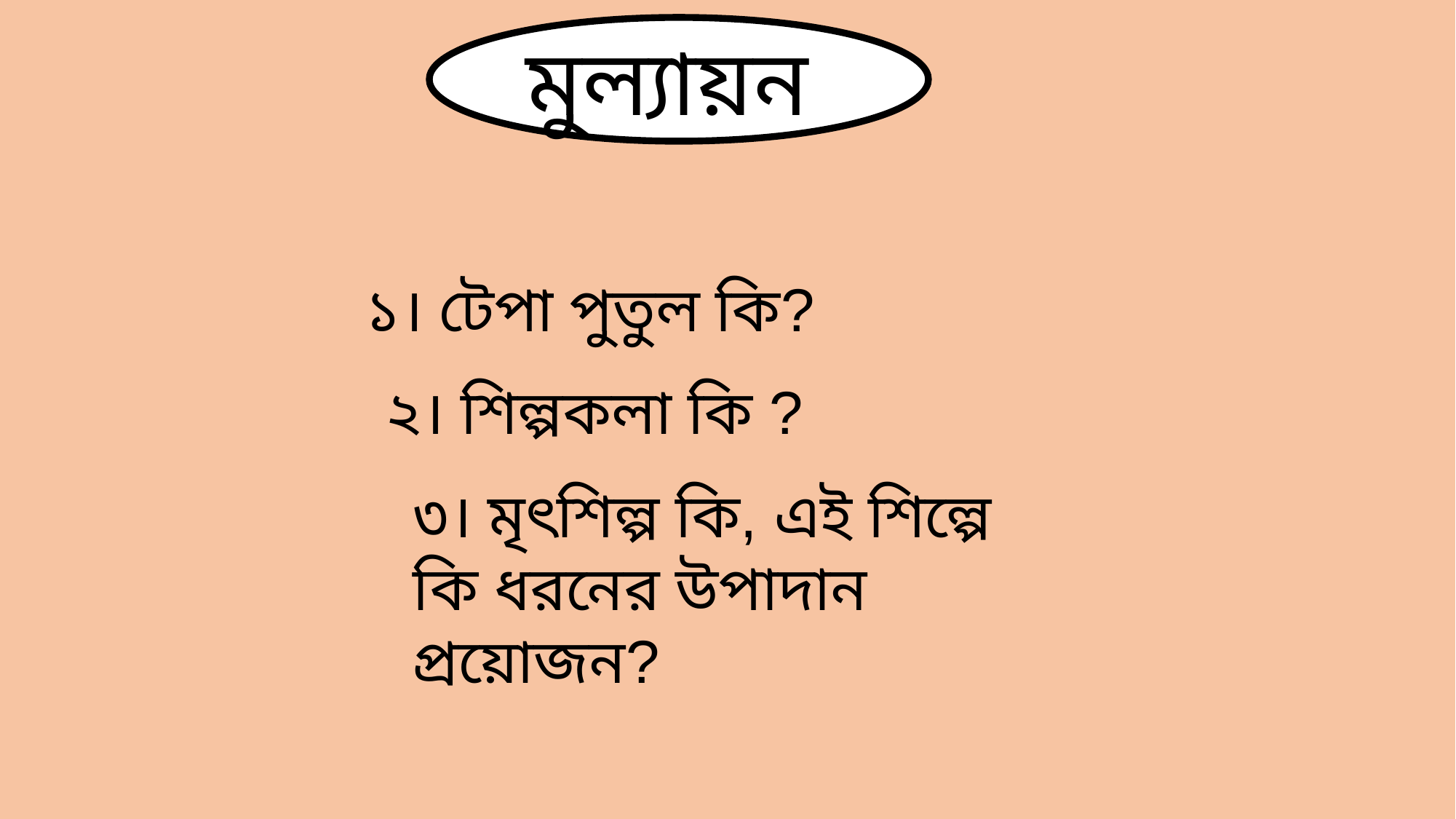

মুল্যায়ন
১। টেপা পুতুল কি?
২। শিল্পকলা কি ?
৩। মৃৎশিল্প কি, এই শিল্পে কি ধরনের উপাদান প্রয়োজন?